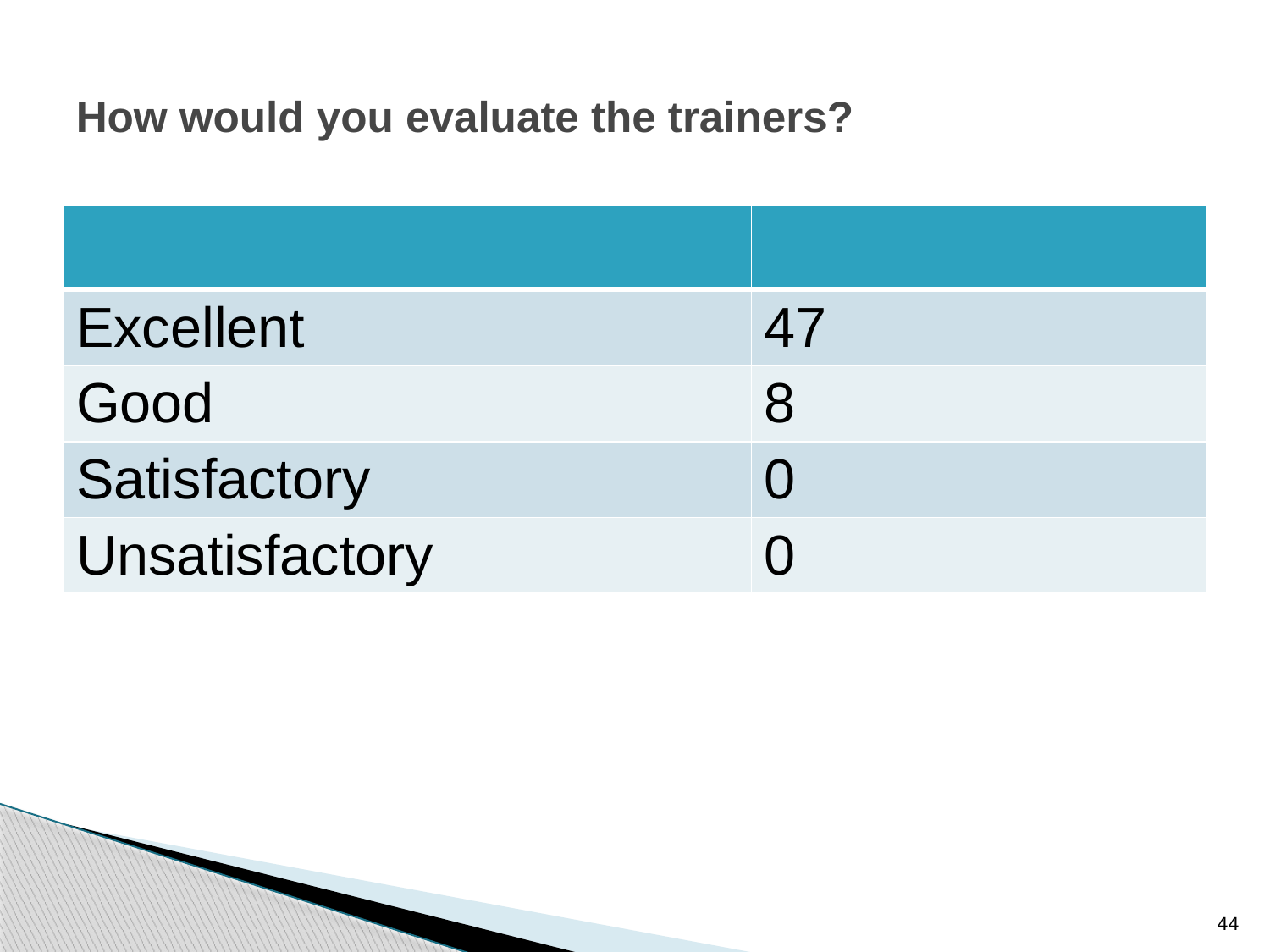

# How would you evaluate the trainers?
|  |  |
| --- | --- |
| Excellent | 47 |
| Good | 8 |
| Satisfactory | 0 |
| Unsatisfactory | 0 |
44